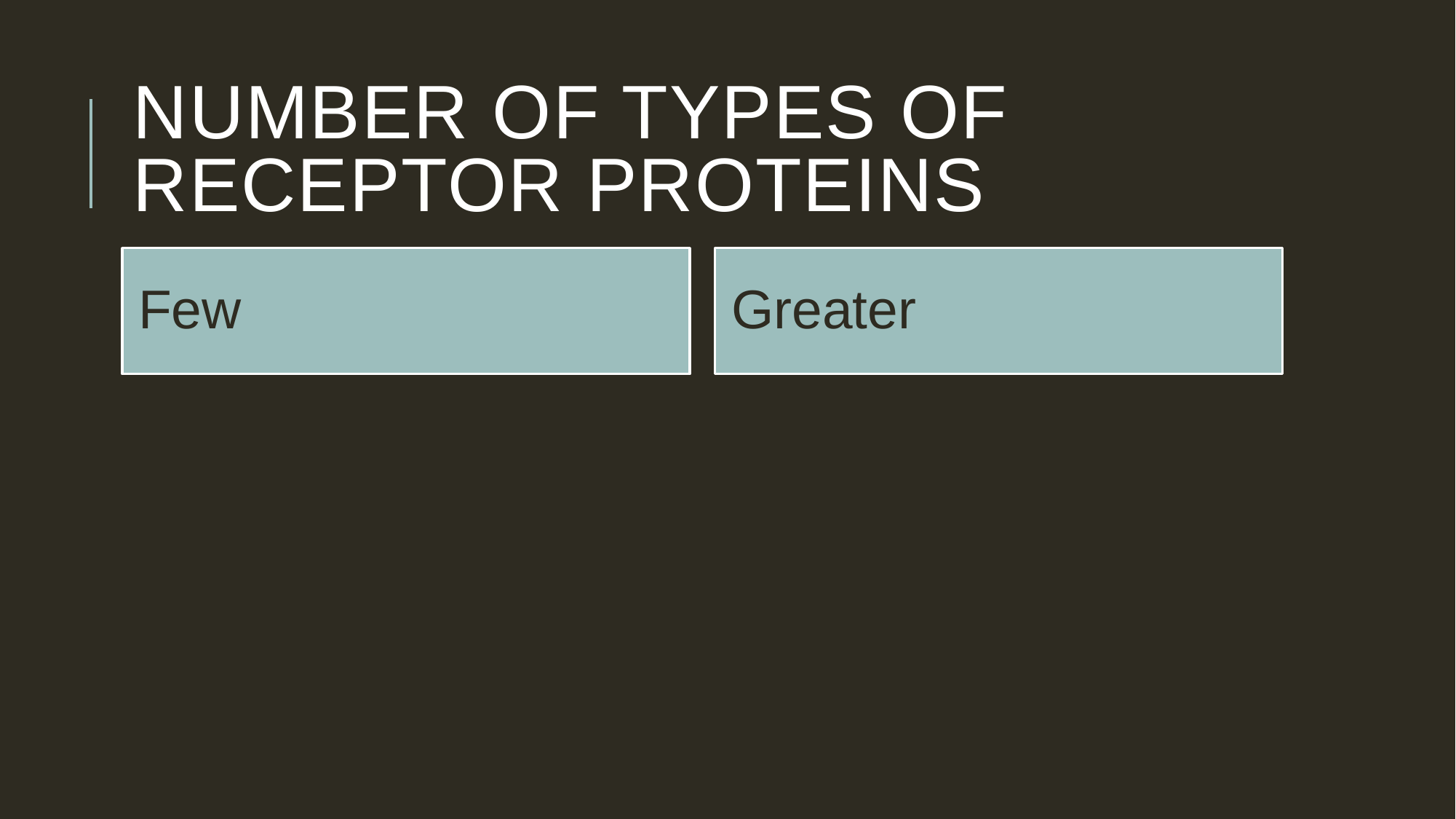

# Number of types of receptor proteins
Few
Greater